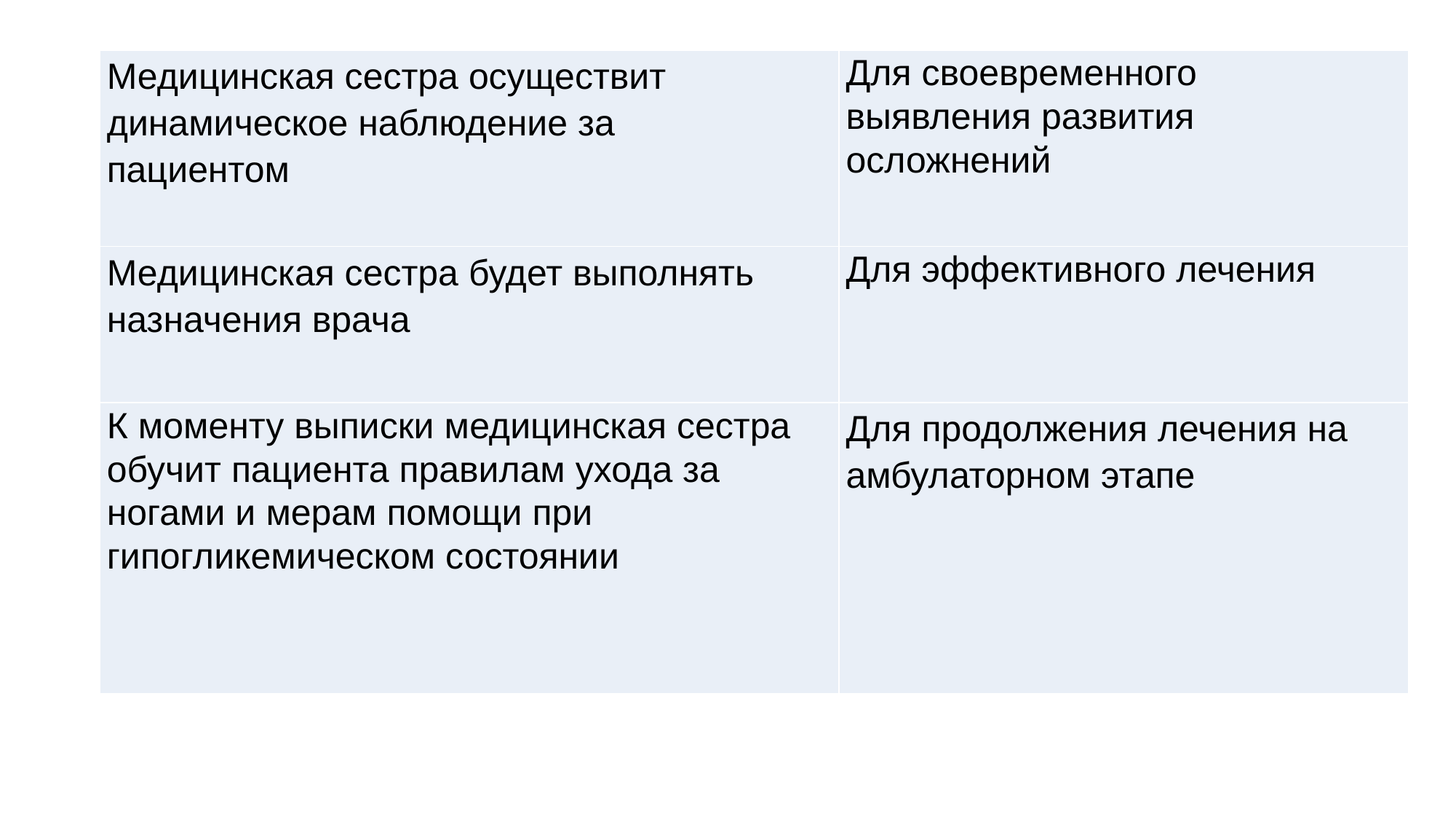

| Медицинская сестра осуществит динамическое наблюдение за пациентом | Для своевременного выявления развития осложнений |
| --- | --- |
| Медицинская сестра будет выполнять назначения врача | Для эффективного лечения |
| К моменту выписки медицинская сестра обучит пациента правилам ухода за ногами и мерам помощи при гипогликемическом состоянии | Для продолжения лечения на амбулаторном этапе |